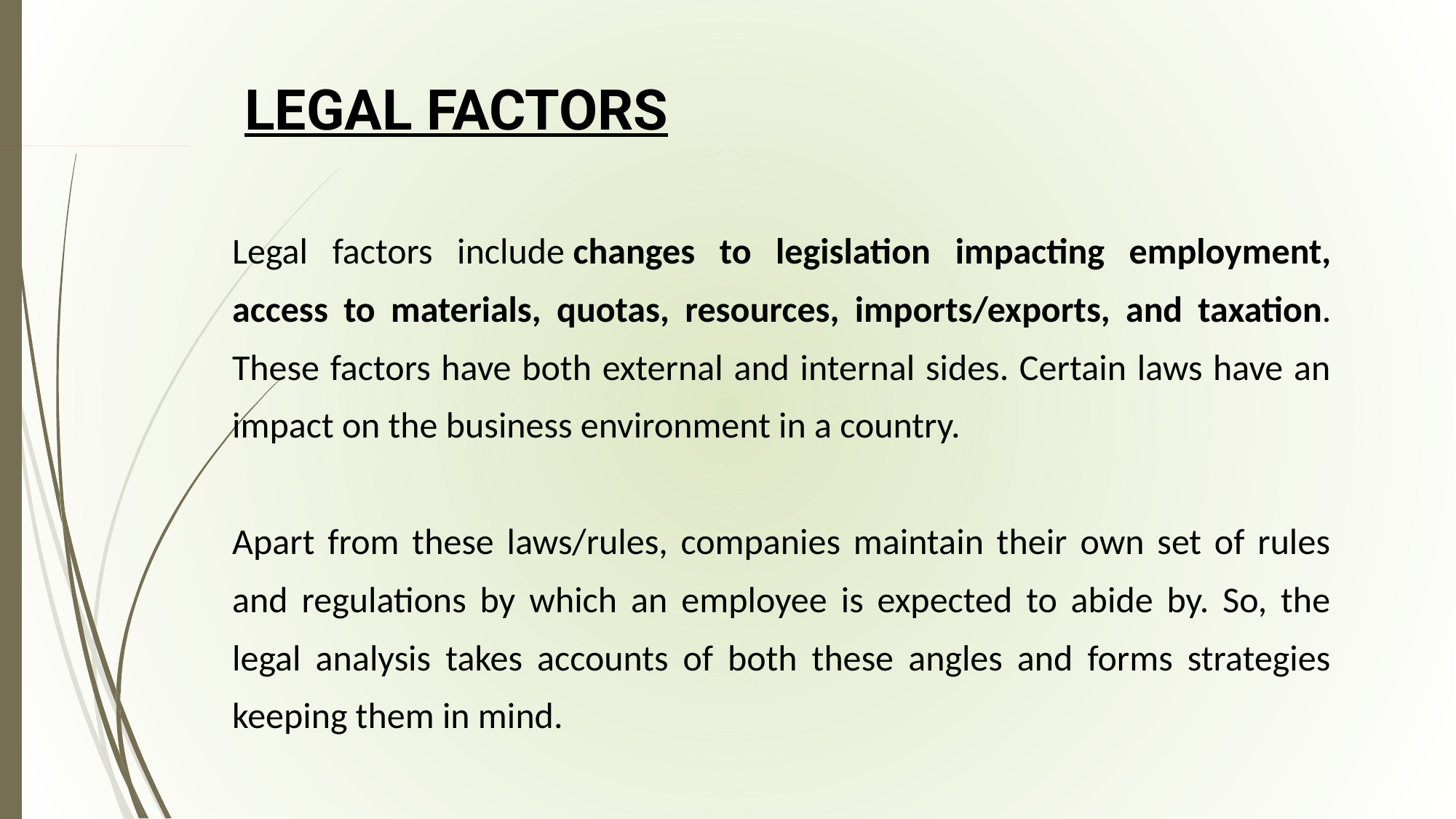

# LEGAL FACTORS

Legal factors include changes to legislation impacting employment, access to materials, quotas, resources, imports/exports, and taxation. These factors have both external and internal sides. Certain laws have an impact on the business environment in a country.

Apart from these laws/rules, companies maintain their own set of rules and regulations by which an employee is expected to abide by. So, the legal analysis takes accounts of both these angles and forms strategies keeping them in mind.